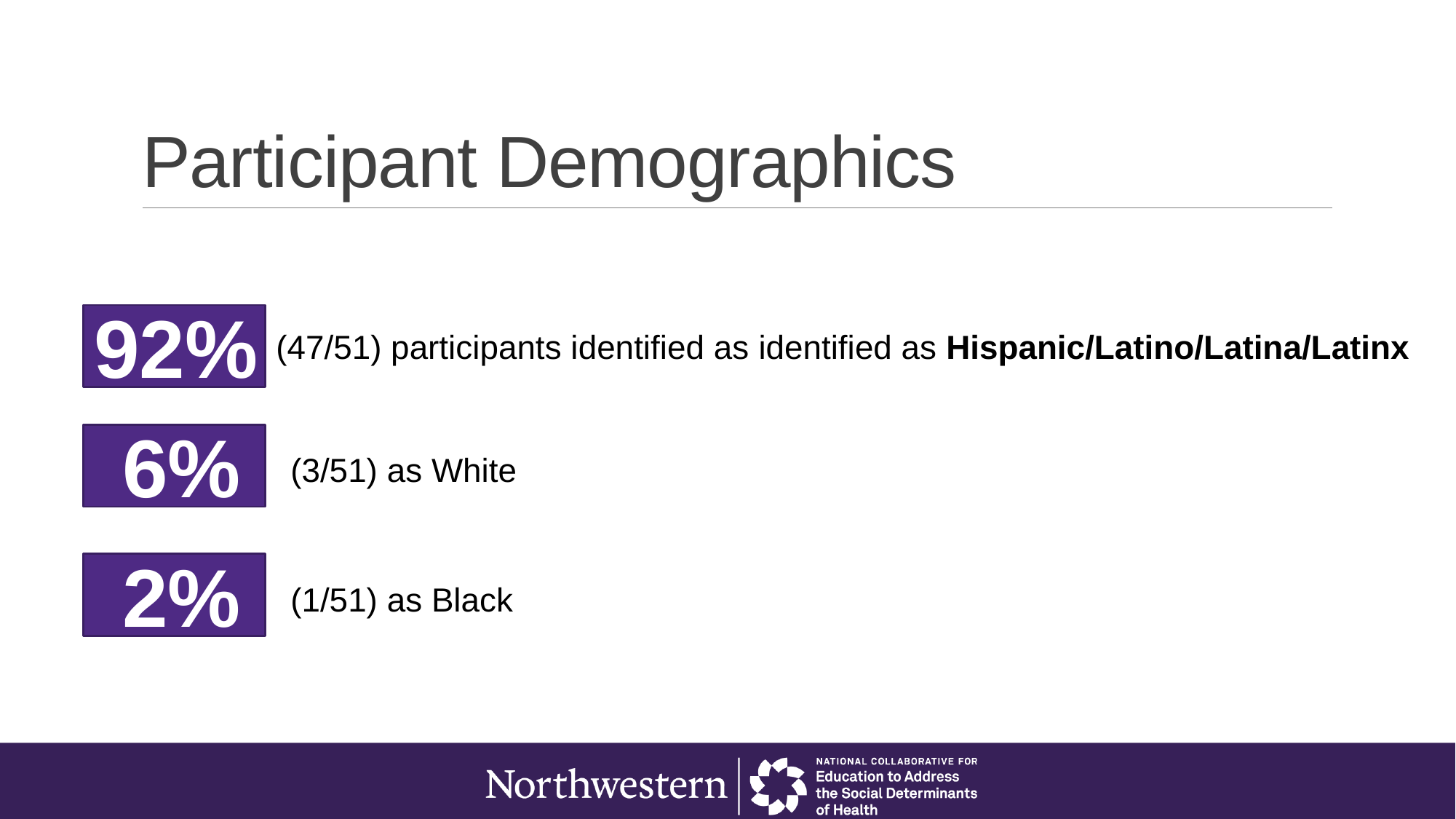

# Participant Demographics
92%

(47/51) participants identified as identified as Hispanic/Latino/Latina/Latinx
6%

(3/51) as White
2%

(1/51) as Black